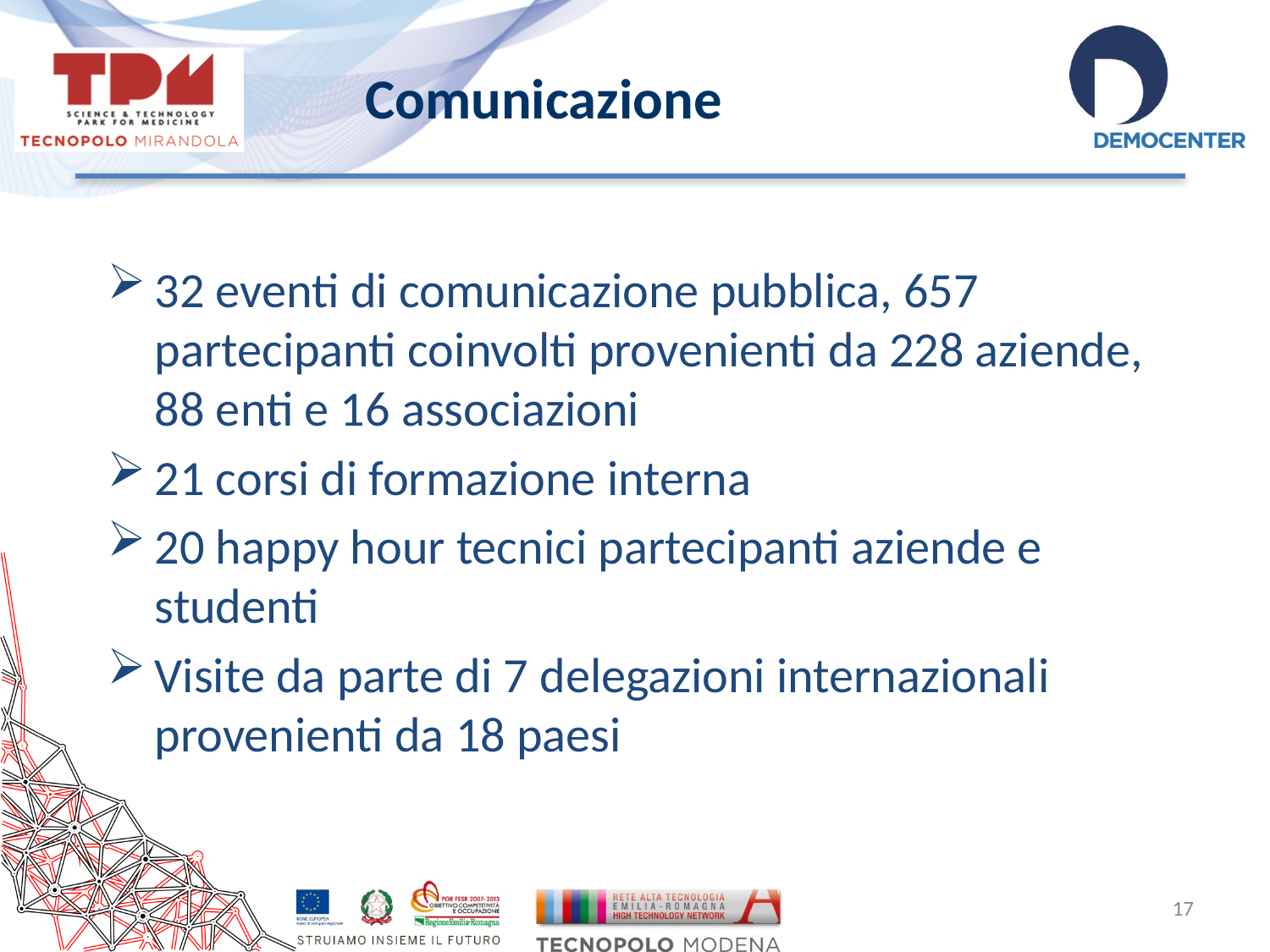

Comunicazione
32 eventi di comunicazione pubblica, 657 partecipanti coinvolti provenienti da 228 aziende, 88 enti e 16 associazioni
21 corsi di formazione interna
20 happy hour tecnici partecipanti aziende e studenti
Visite da parte di 7 delegazioni internazionali provenienti da 18 paesi

17